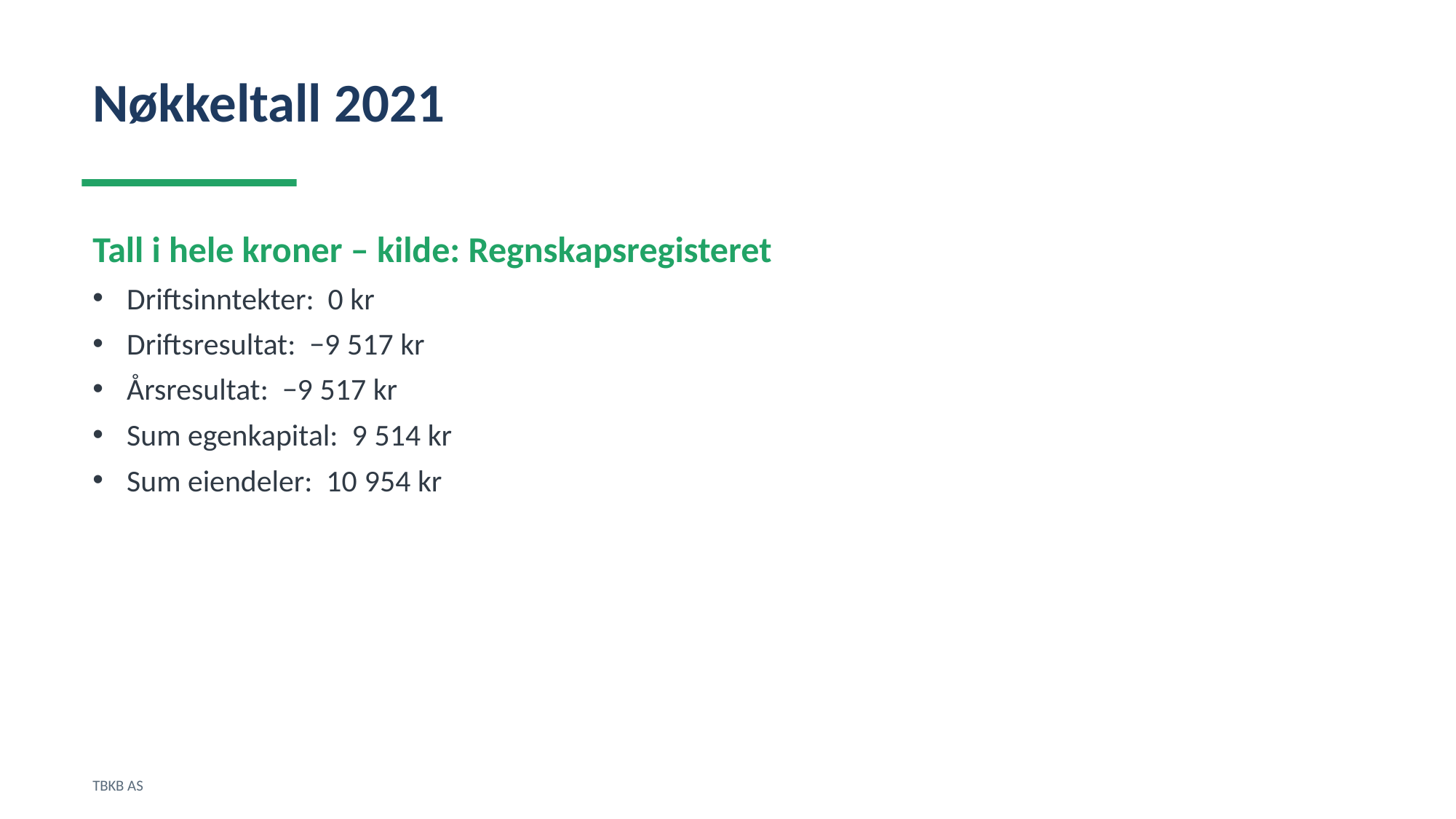

Nøkkeltall 2021

Tall i hele kroner – kilde: Regnskapsregisteret
Driftsinntekter:  0 kr
Driftsresultat:  −9 517 kr
Årsresultat:  −9 517 kr
Sum egenkapital:  9 514 kr
Sum eiendeler:  10 954 kr
TBKB AS